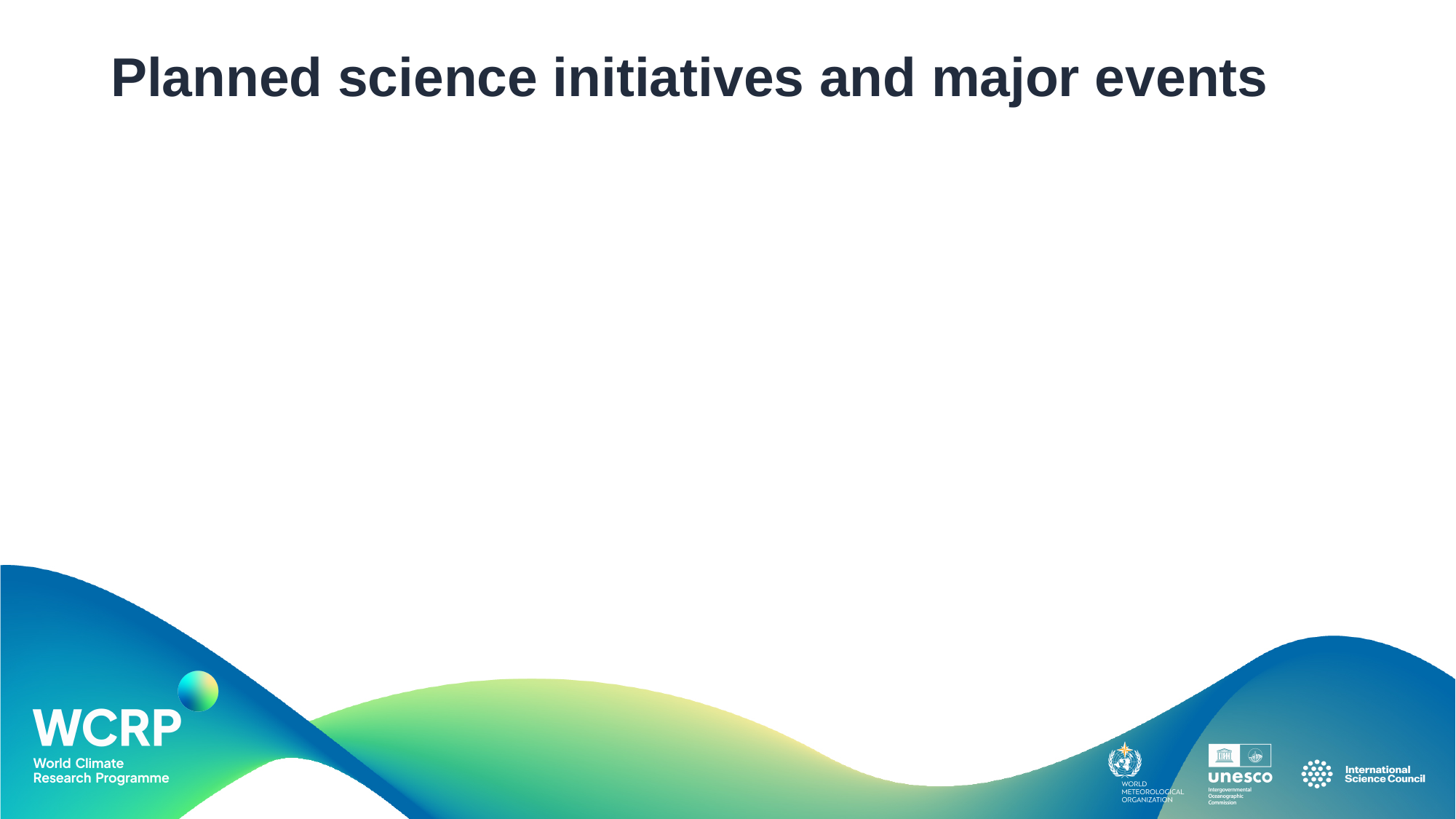

# Planned science initiatives and major events